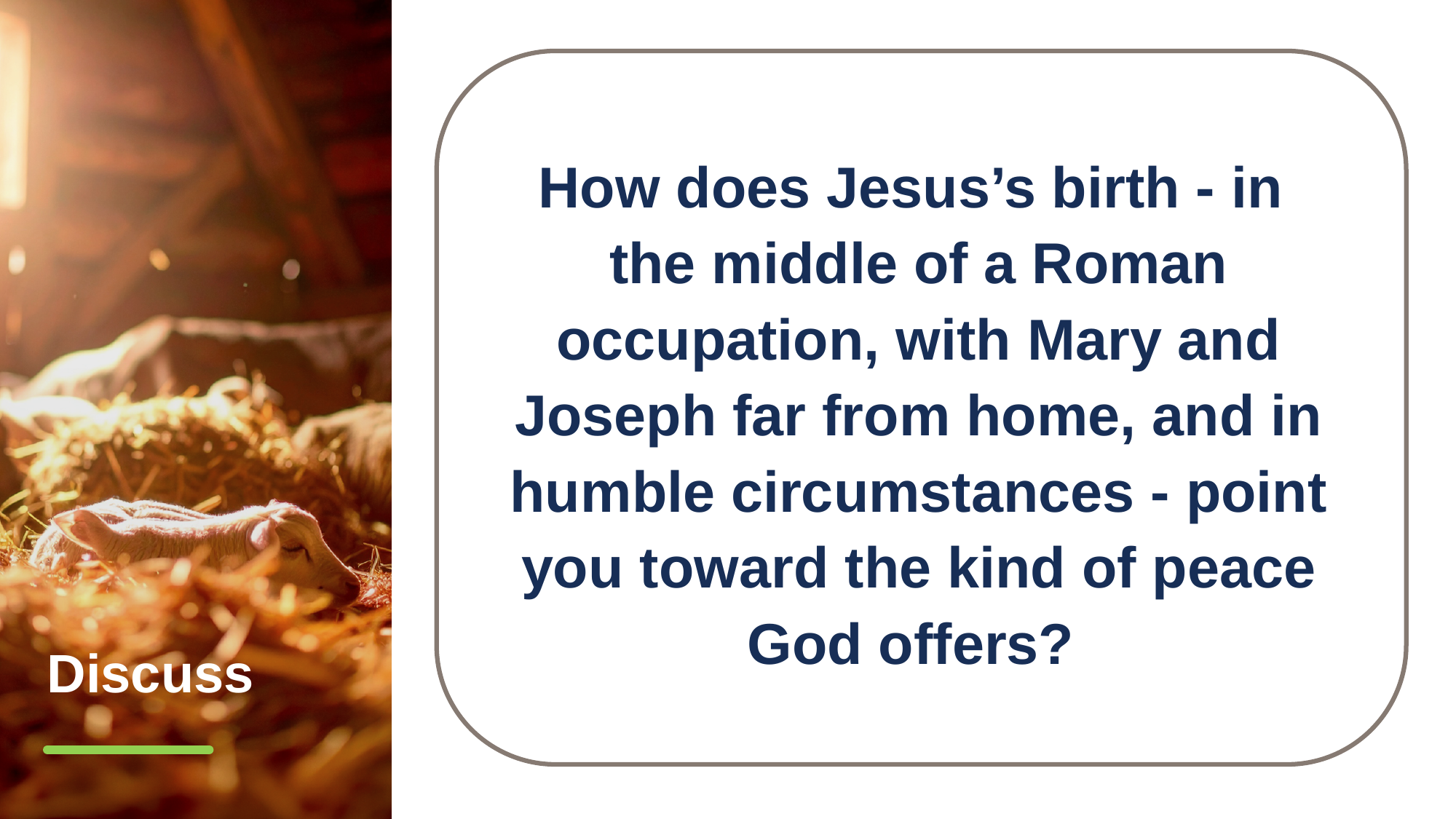

How does Jesus’s birth - in
the middle of a Roman occupation, with Mary and Joseph far from home, and in humble circumstances - point you toward the kind of peace God offers?
# Discuss